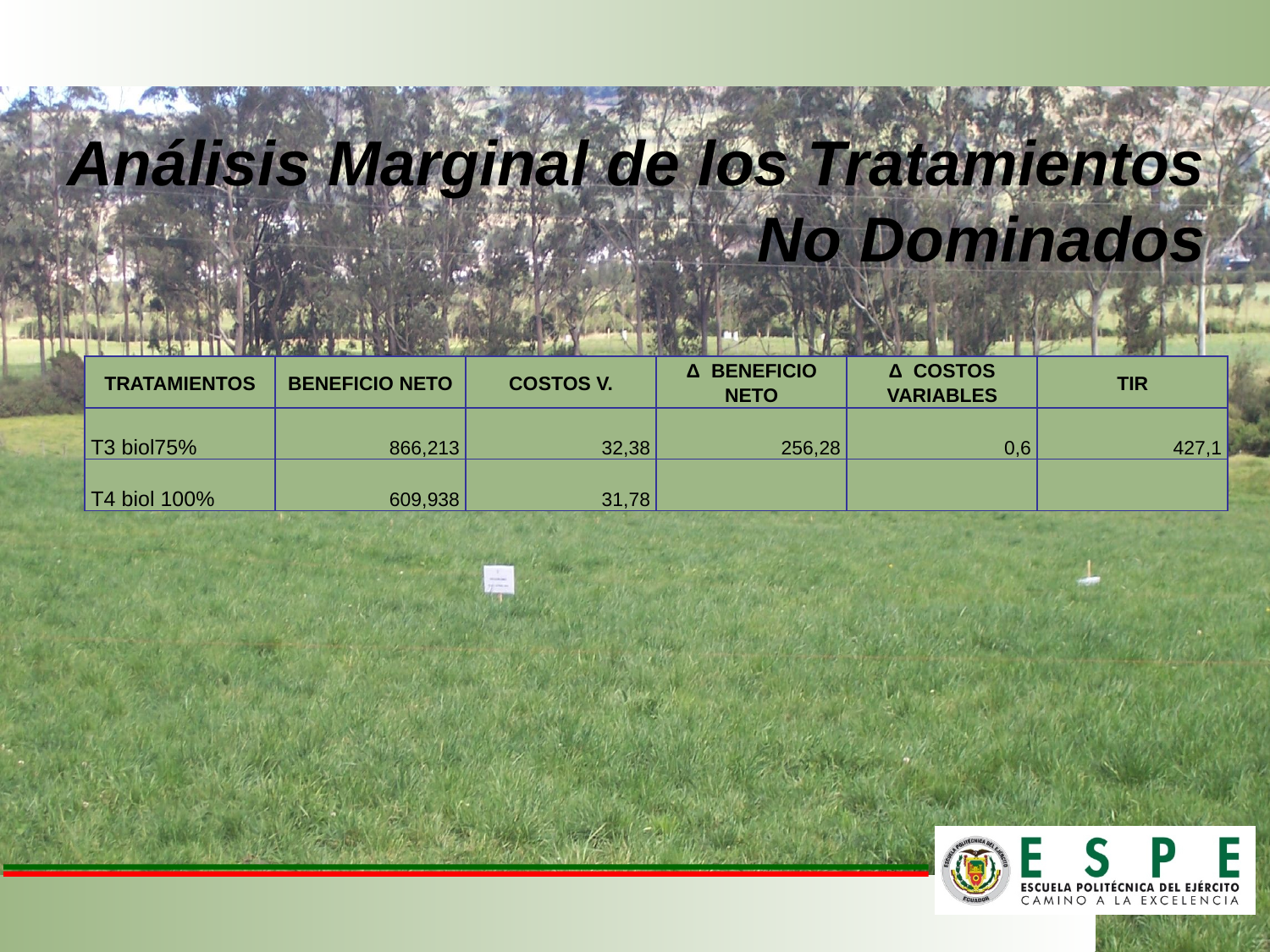

Análisis Marginal de los Tratamientos No Dominados
| TRATAMIENTOS | BENEFICIO NETO | COSTOS V. | Δ BENEFICIO NETO | Δ COSTOS VARIABLES | TIR |
| --- | --- | --- | --- | --- | --- |
| T3 biol75% | 866,213 | 32,38 | 256,28 | 0,6 | 427,1 |
| T4 biol 100% | 609,938 | 31,78 |  |  |  |